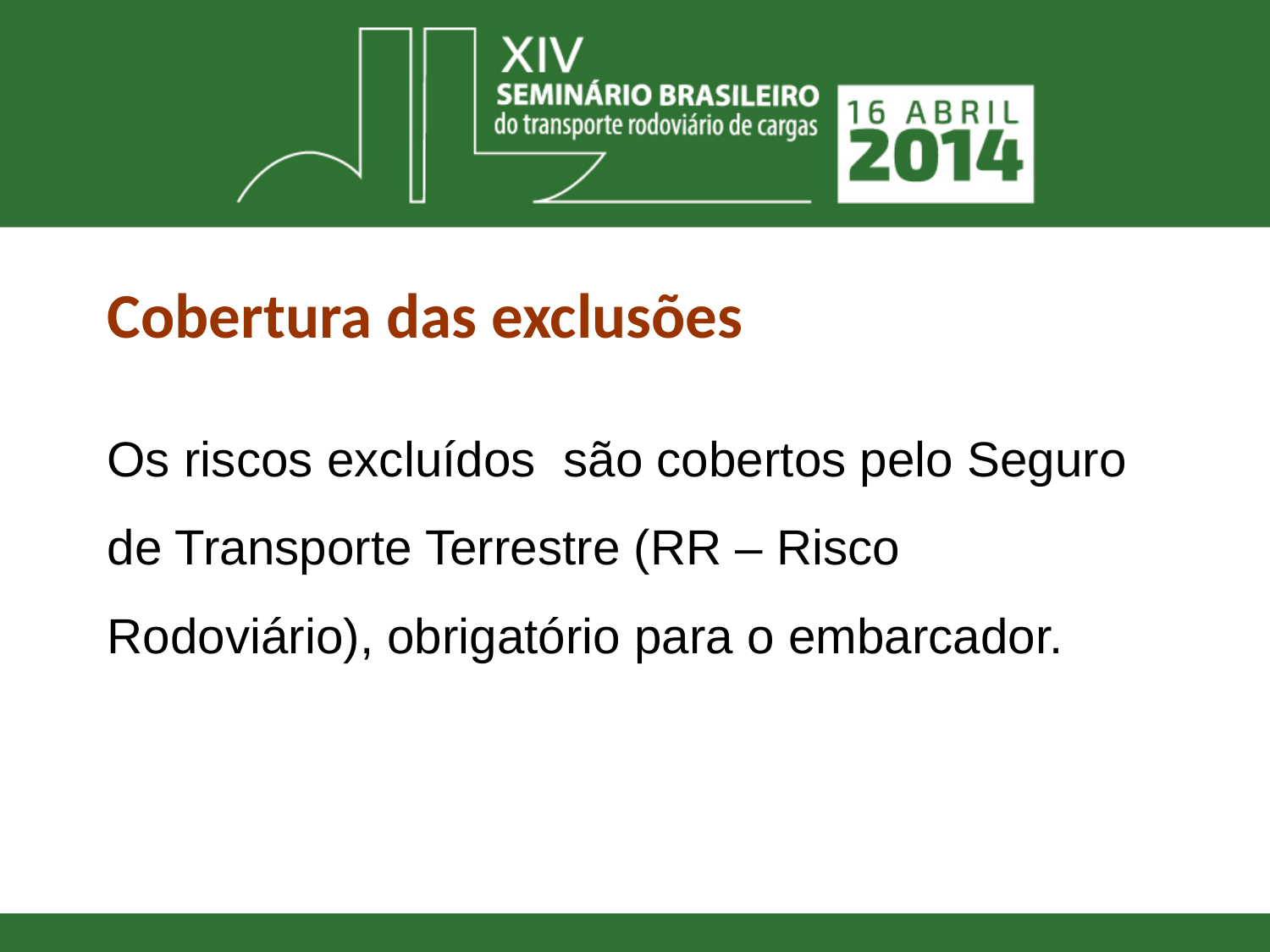

Cobertura das exclusões

Os riscos excluídos  são cobertos pelo Seguro de Transporte Terrestre (RR – Risco Rodoviário), obrigatório para o embarcador.